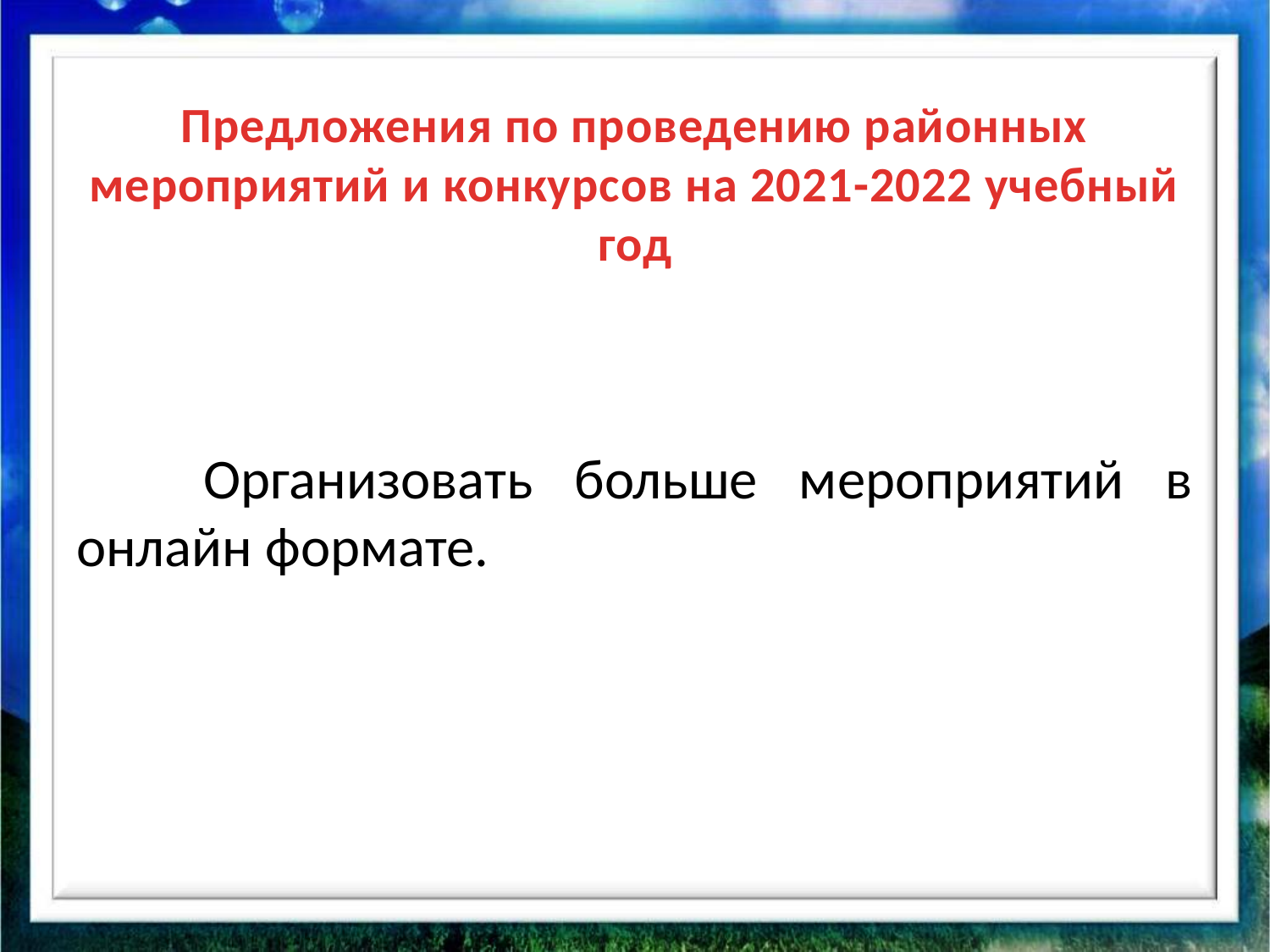

# Предложения по проведению районных мероприятий и конкурсов на 2021-2022 учебный год
	Организовать больше мероприятий в онлайн формате.